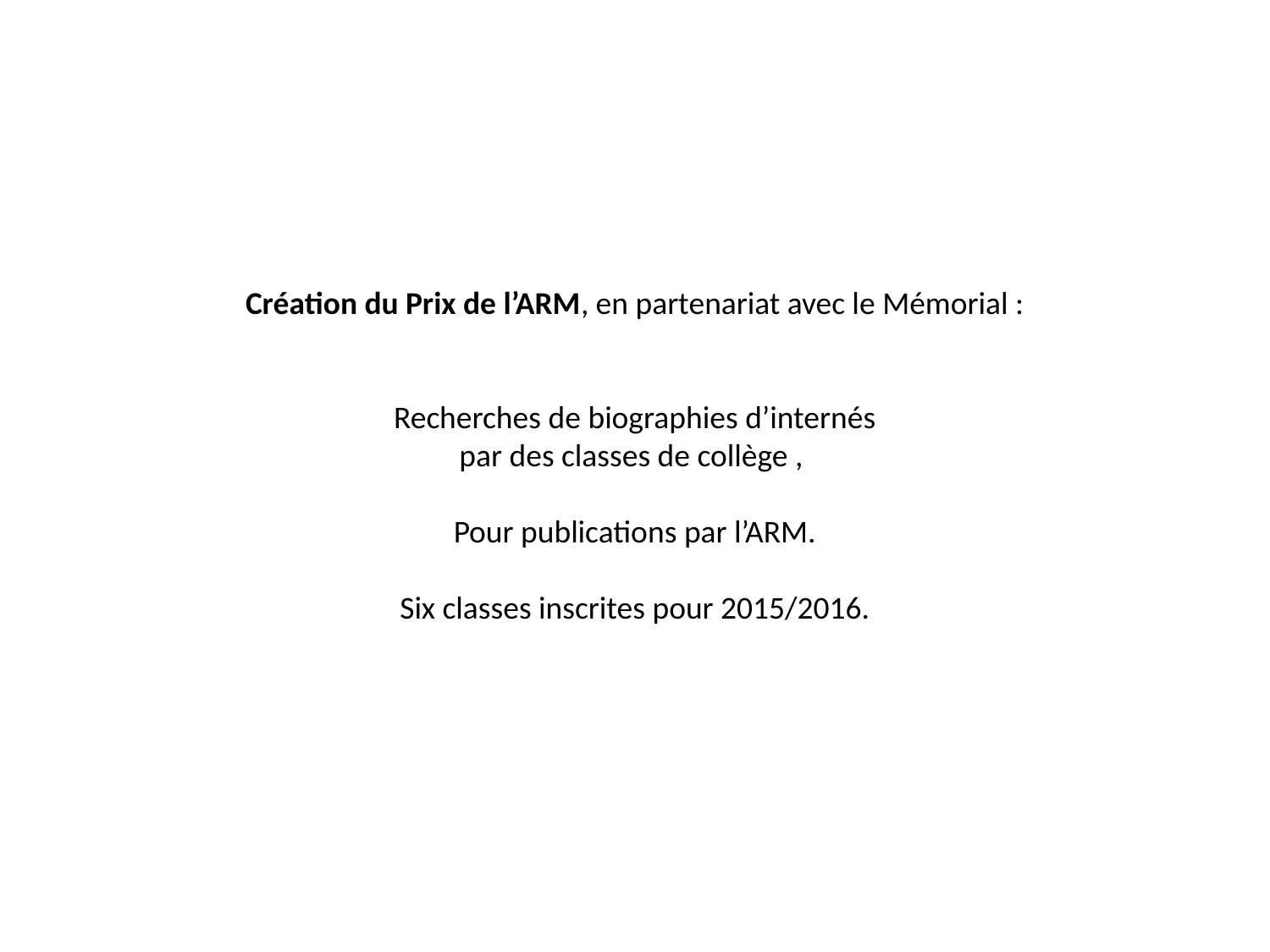

Création du Prix de l’ARM, en partenariat avec le Mémorial :

Recherches de biographies d’internés
par des classes de collège ,

Pour publications par l’ARM.

Six classes inscrites pour 2015/2016.